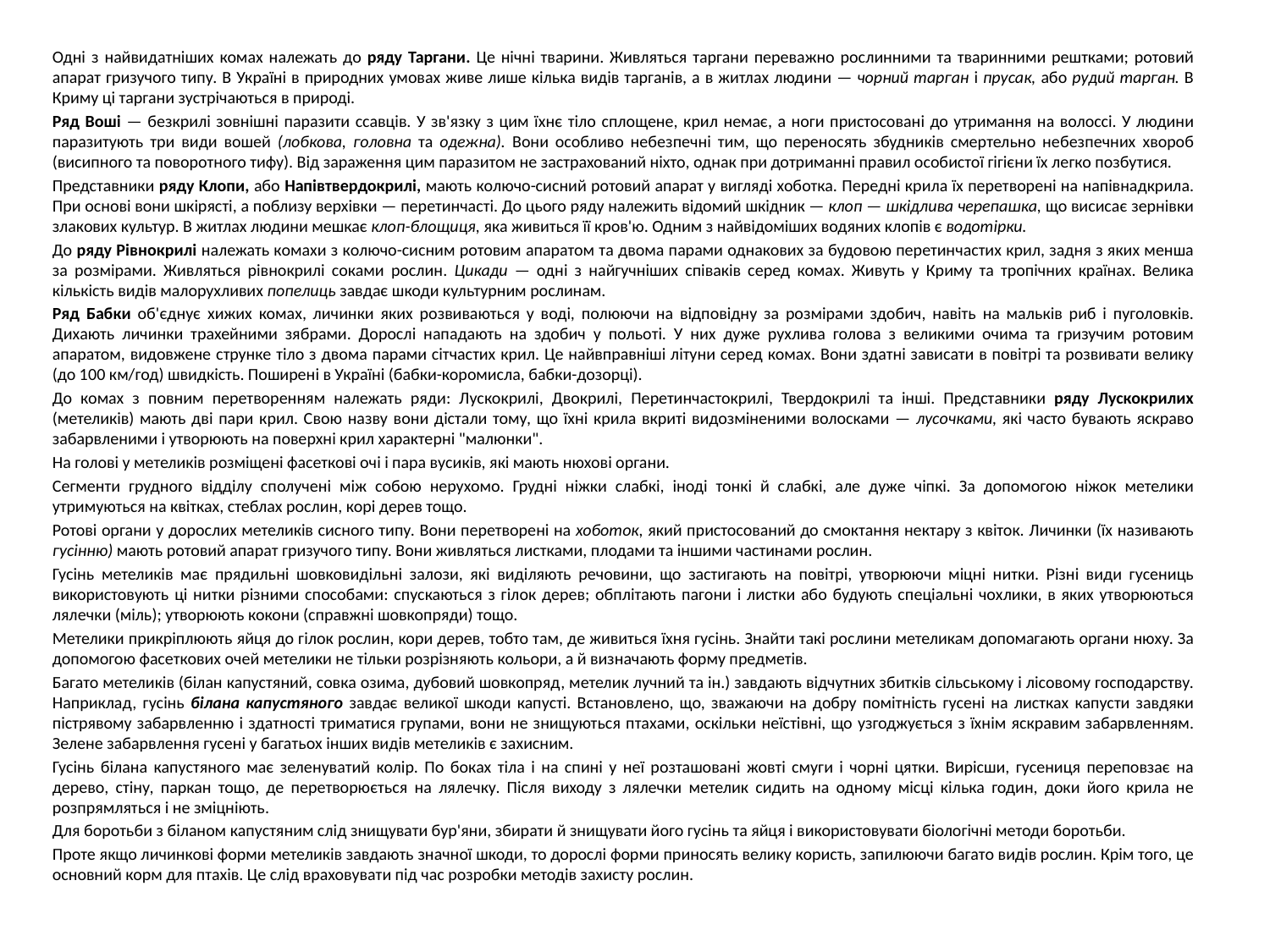

Одні з найвидатніших комах належать до ряду Тарга­ни. Це нічні тварини. Живляться таргани переважно рос­линними та тваринними рештками; ротовий апарат гри­зучого типу. В Україні в природних умовах живе лише кілька видів тарганів, а в житлах людини — чорний тар­ган і прусак, або рудий тарган. В Криму ці таргани зуст­річаються в природі.
Ряд Воші — безкрилі зовнішні паразити ссавців. У зв'яз­ку з цим їхнє тіло сплощене, крил немає, а ноги пристосо­вані до утримання на волоссі. У людини паразитують три види вошей (лобкова, головна та одежна). Вони особливо небезпечні тим, що переносять збудників смертельно не­безпечних хвороб (висипного та поворотного тифу). Від зараження цим паразитом не застрахований ніхто, однак при дотриманні правил особистої гігієни їх легко позбу­тися.
Представники ряду Клопи, або Напівтвердокрилі, мають колючо-сисний ротовий апарат у вигляді хоботка. Пе­редні крила їх перетворені на напівнадкрила. При основі вони шкірясті, а поблизу верхівки — перетинчасті. До цього ряду належить відомий шкідник — клоп — шкідлива черепашка, що висисає зернівки злакових культур. В жит­лах людини мешкає клоп-блощиця, яка живиться її кро­в'ю. Одним з найвідоміших водяних клопів є водотірки.
До ряду Рівнокрилі належать комахи з колючо-сисним ротовим апаратом та двома парами однакових за будо­вою перетинчастих крил, задня з яких менша за розміра­ми. Живляться рівнокрилі соками рослин. Цикади — одні з найгучніших співаків серед комах. Живуть у Криму та тропічних країнах. Велика кількість видів малорухливих попелиць завдає шкоди культурним рослинам.
Ряд Бабки об'єднує хижих комах, личинки яких розви­ваються у воді, полюючи на відповідну за розмірами здо­бич, навіть на мальків риб і пуголовків. Дихають личинки трахейними зябрами. Дорослі нападають на здобич у по­льоті. У них дуже рухлива голова з великими очима та гризучим ротовим апаратом, видовжене струнке тіло з двома парами сітчастих крил. Це найвправніші літуни серед комах. Вони здатні зависати в повітрі та розвивати велику (до 100 км/год) швидкість. Поширені в Україні (бабки-коромисла, бабки-дозорці).
До комах з повним перетворенням належать ряди: Лускокрилі, Двокрилі, Перетинчастокрилі, Твердокрилі та інші. Представники ряду Лускокрилих (метеликів) ма­ють дві пари крил. Свою назву вони дістали тому, що їхні крила вкриті видозміненими волосками — лусочками, які часто бувають яскраво забарвленими і утворюють на по­верхні крил характерні "малюнки".
На голові у метеликів розміщені фасеткові очі і пара вусиків, які мають нюхові органи.
Сегменти грудного відділу сполучені між собою неру­хомо. Грудні ніжки слабкі, іноді тонкі й слабкі, але дуже чіпкі. За допомогою ніжок метелики утримуються на квітках, стеблах рослин, корі дерев тощо.
Ротові органи у дорослих метеликів сисного типу. Вони перетворені на хоботок, який пристосований до смоктан­ня нектару з квіток. Личинки (їх називають гусінню) ма­ють ротовий апарат гризучого типу. Вони живляться лист­ками, плодами та іншими частинами рослин.
Гусінь метеликів має прядильні шовковидільні залози, які виділяють речовини, що застигають на повітрі, утво­рюючи міцні нитки. Різні види гусениць використовують ці нитки різними способами: спускаються з гілок дерев; обплітають пагони і листки або будують спеціальні чох­лики, в яких утворюються лялечки (міль); утворюють ко­кони (справжні шовкопряди) тощо.
Метелики прикріплюють яйця до гілок рослин, кори дерев, тобто там, де живиться їхня гусінь. Знайти такі рос­лини метеликам допомагають органи нюху. За допомо­гою фасеткових очей метелики не тільки розрізняють ко­льори, а й визначають форму предметів.
Багато метеликів (білан капустяний, совка озима, дубо­вий шовкопряд, метелик лучний та ін.) завдають відчут­них збитків сільському і лісовому господарству. Наприк­лад, гусінь білана капустяного завдає великої шкоди ка­пусті. Встановлено, що, зважаючи на добру помітність гу­сені на листках капусти завдяки пістрявому забарвленню і здатності триматися групами, вони не знищуються пта­хами, оскільки неїстівні, що узгоджується з їхнім яскра­вим забарвленням. Зелене забарвлення гусені у багатьох інших видів метеликів є захисним.
Гусінь білана капустяного має зеленуватий колір. По боках тіла і на спині у неї розташовані жовті смуги і чорні цятки. Вирісши, гусениця переповзає на дерево, стіну, пар­кан тощо, де перетворюється на лялечку. Після виходу з лялечки метелик сидить на одному місці кілька годин, доки його крила не розпрямляться і не зміцніють.
Для боротьби з біланом капустяним слід знищувати бур'яни, збирати й знищувати його гусінь та яйця і вико­ристовувати біологічні методи боротьби.
Проте якщо личинкові форми метеликів завдають знач­ної шкоди, то дорослі форми приносять велику користь, запилюючи багато видів рослин. Крім того, це основний корм для птахів. Це слід враховувати під час розробки методів захисту рослин.